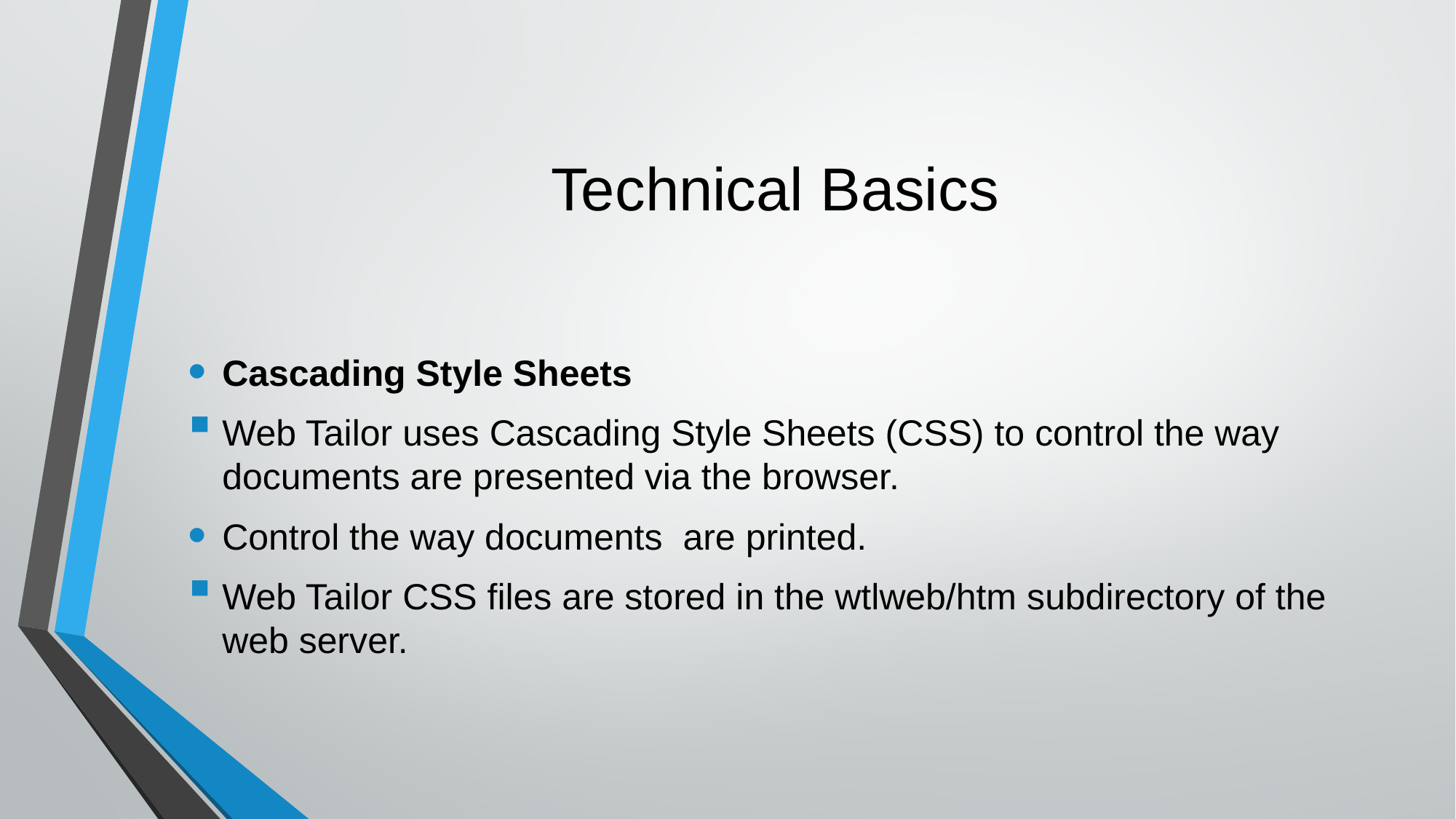

# Technical Basics
Cascading Style Sheets
Web Tailor uses Cascading Style Sheets (CSS) to control the way documents are presented via the browser.
Control the way documents  are printed.
Web Tailor CSS files are stored in the wtlweb/htm subdirectory of the web server.